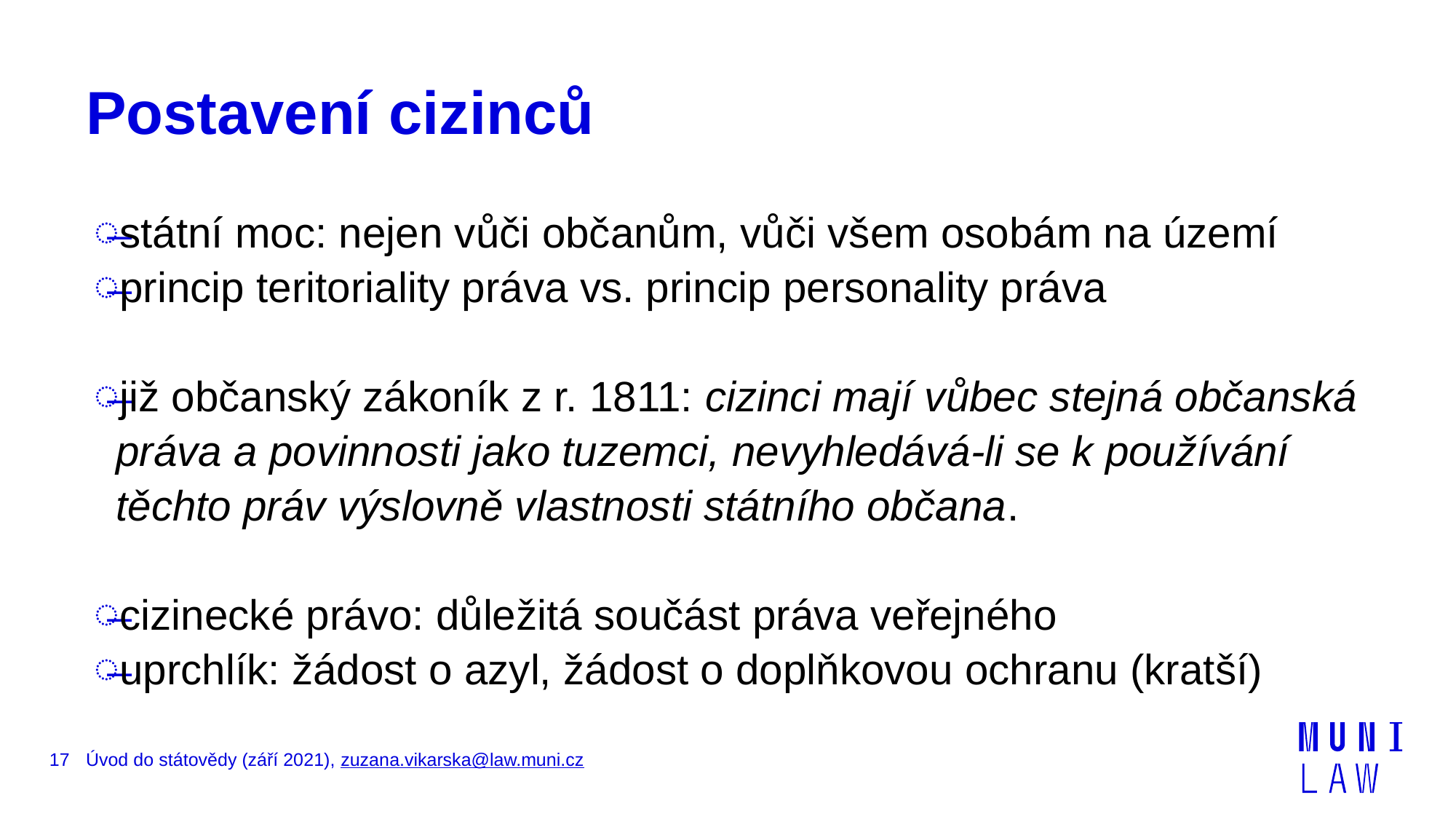

# Postavení cizinců
státní moc: nejen vůči občanům, vůči všem osobám na území
princip teritoriality práva vs. princip personality práva

již občanský zákoník z r. 1811: cizinci mají vůbec stejná občanská práva a povinnosti jako tuzemci, nevyhledává-li se k používání těchto práv výslovně vlastnosti státního občana.

cizinecké právo: důležitá součást práva veřejného
uprchlík: žádost o azyl, žádost o doplňkovou ochranu (kratší)

17
Úvod do státovědy (září 2021), zuzana.vikarska@law.muni.cz